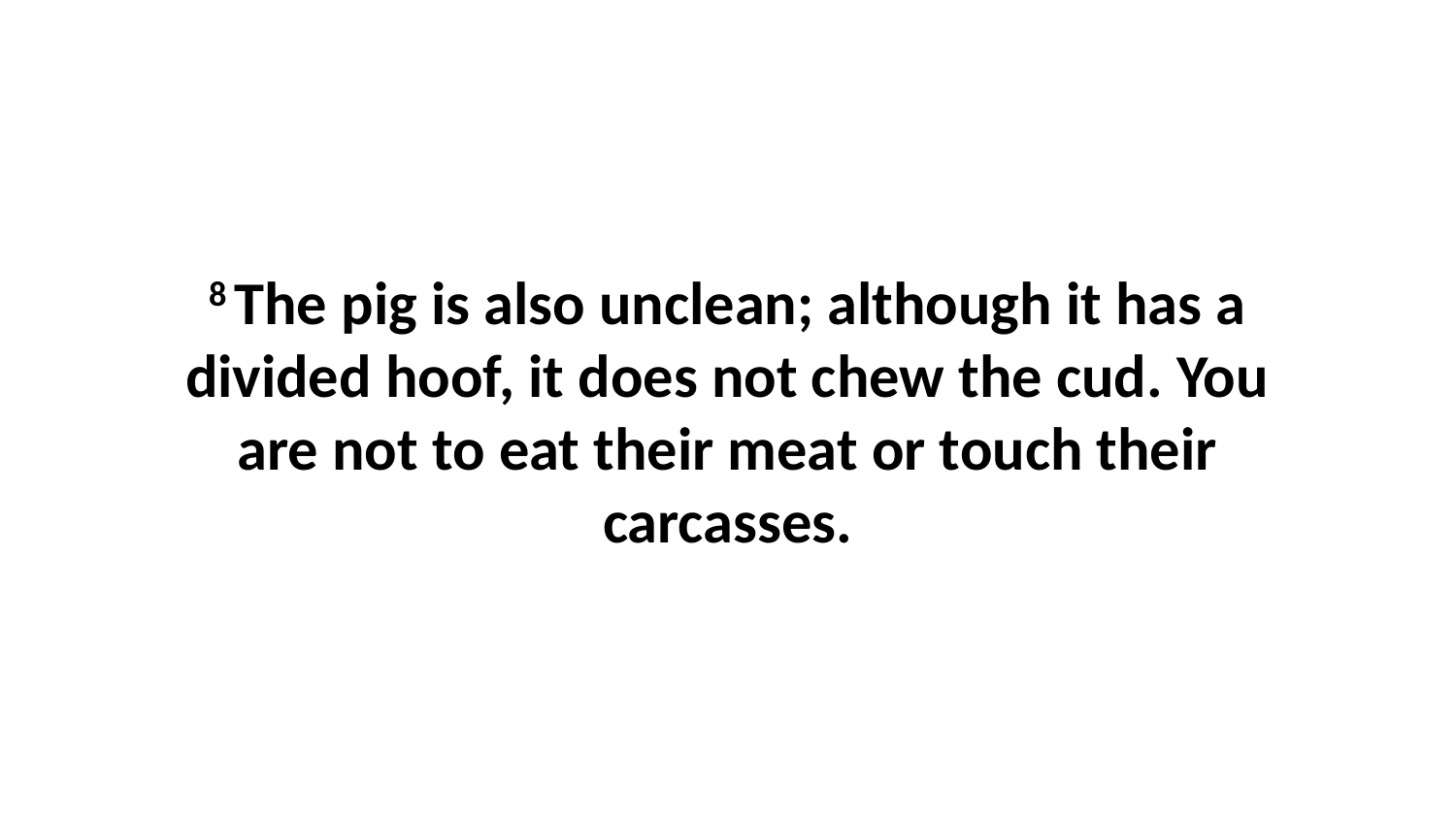

8 The pig is also unclean; although it has a divided hoof, it does not chew the cud. You are not to eat their meat or touch their carcasses.